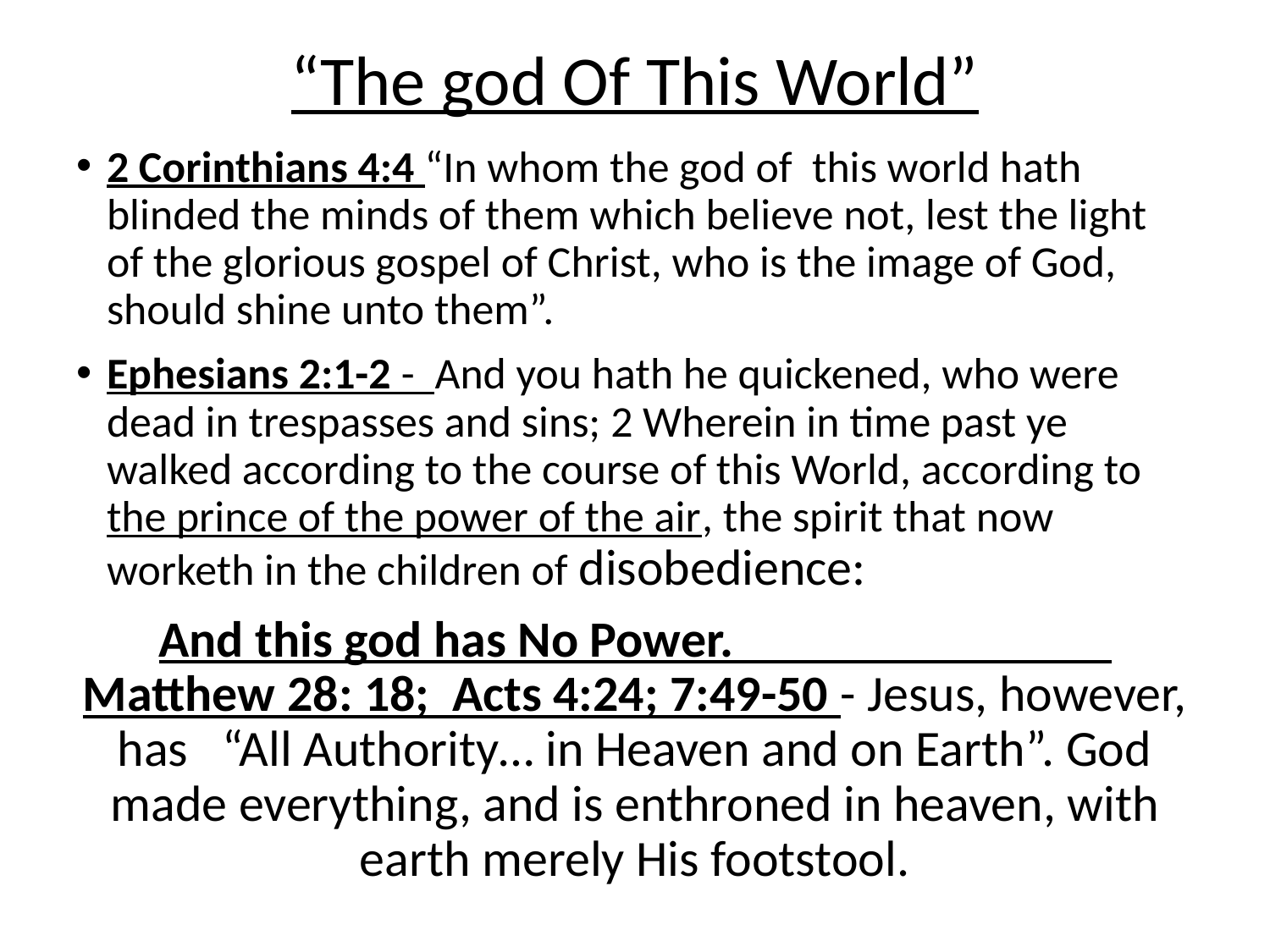

# “The god Of This World”
2 Corinthians 4:4 “In whom the god of  this world hath blinded the minds of them which believe not, lest the light of the glorious gospel of Christ, who is the image of God, should shine unto them”.
Ephesians 2:1-2 -  And you hath he quickened, who were dead in trespasses and sins; 2 Wherein in time past ye walked according to the course of this World, according to the prince of the power of the air, the spirit that now worketh in the children of disobedience:
And this god has No Power.                                  Matthew 28: 18;  Acts 4:24; 7:49-50 - Jesus, however, has   “All Authority… in Heaven and on Earth”. God made everything, and is enthroned in heaven, with earth merely His footstool.